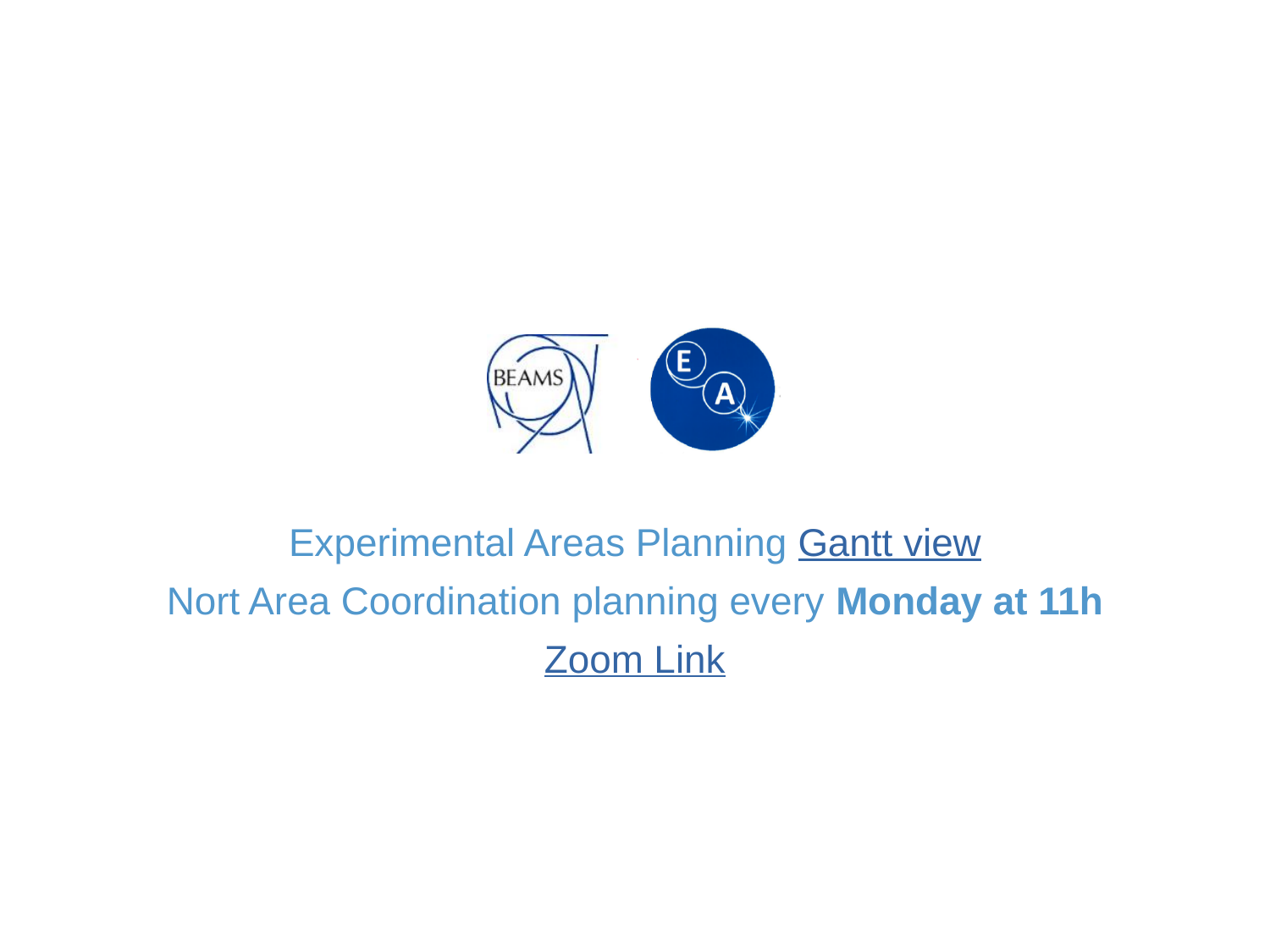

Experimental Areas Planning Gantt view
Nort Area Coordination planning every Monday at 11h
Zoom Link